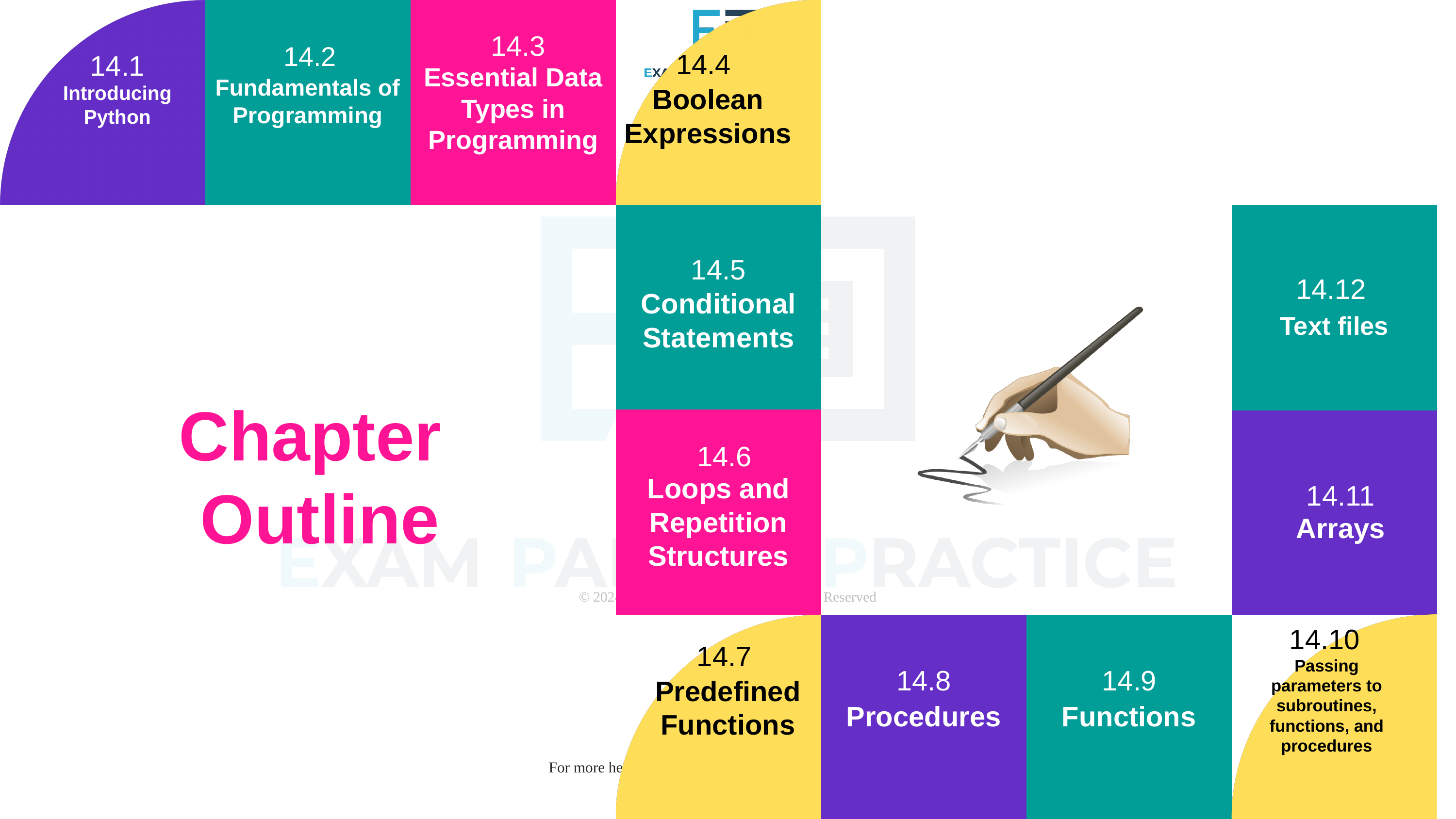

14.3
14.2
14.4
14.1
Essential Data Types in Programming
Fundamentals of Programming
Introducing Python
Boolean Expressions

14.5
14.12
Text files
Conditional Statements

Chapter
Outline

14.6
Loops and Repetition Structures
14.11
Arrays

14.10
14.7
Passing parameters to subroutines, functions, and procedures
14.8
14.9
Predefined Functions
Procedures
Functions